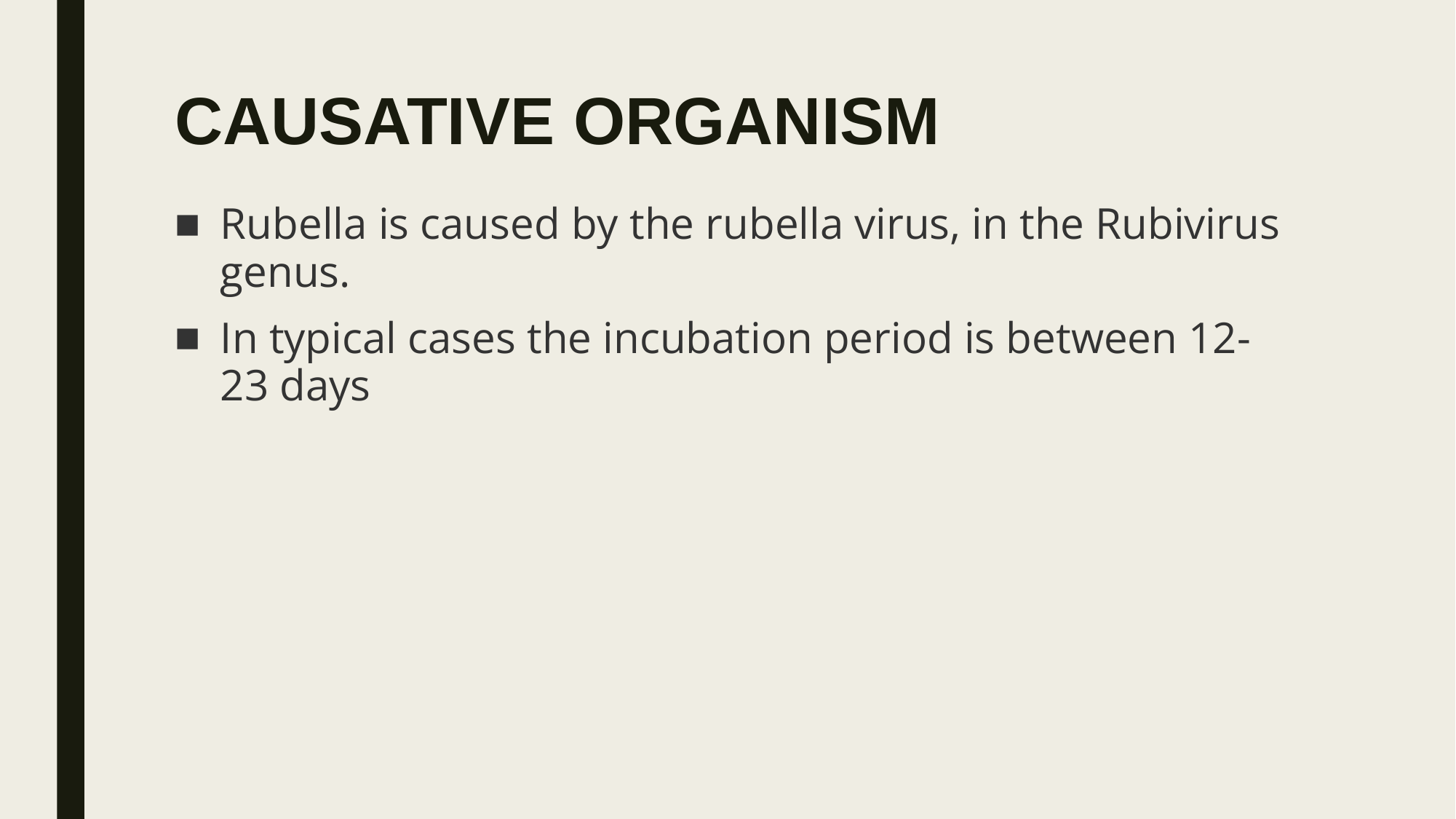

# CAUSATIVE ORGANISM
Rubella is caused by the rubella virus, in the Rubivirus genus.
In typical cases the incubation period is between 12-23 days